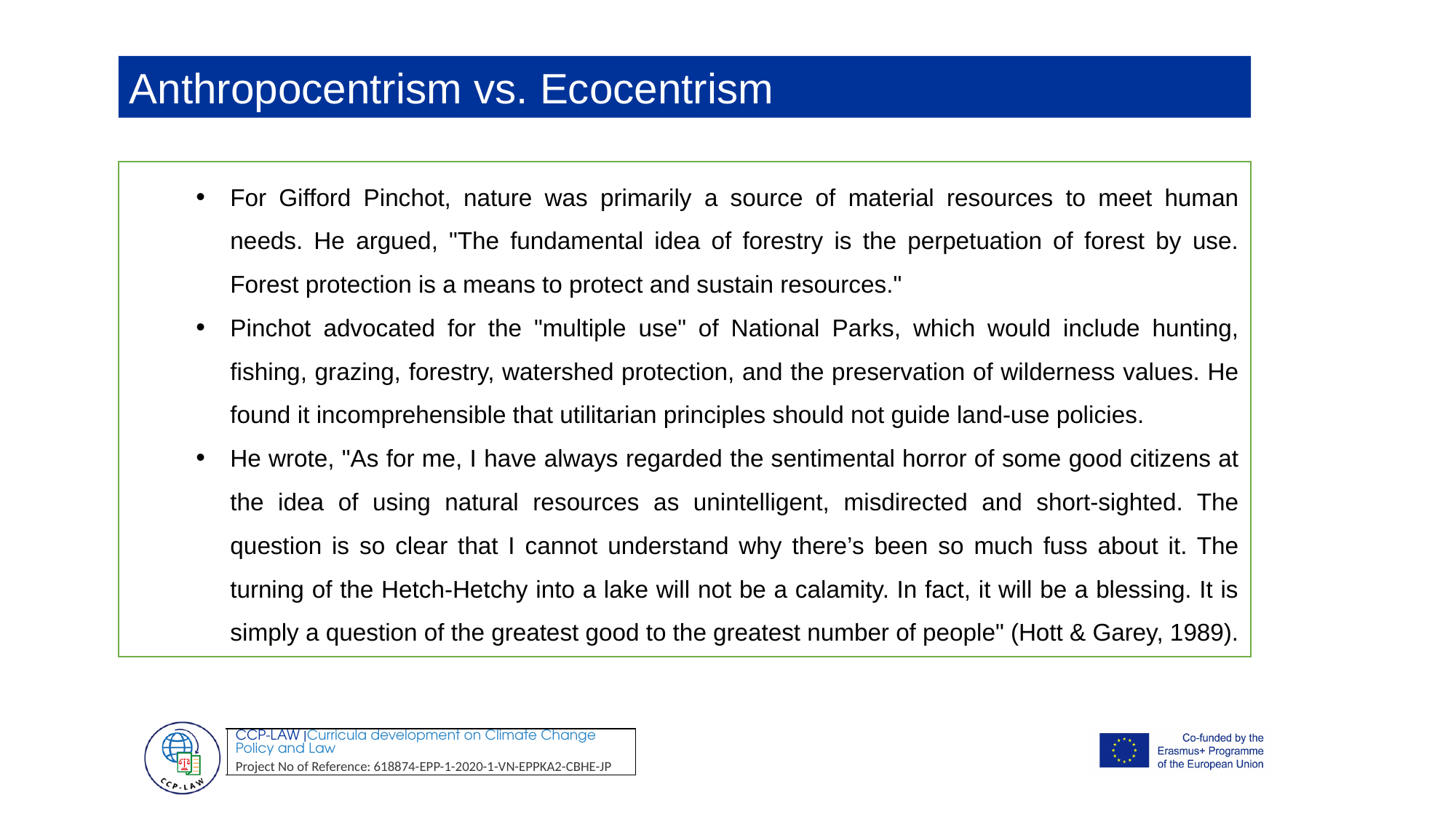

Anthropocentrism vs. Ecocentrism
For Gifford Pinchot, nature was primarily a source of material resources to meet human needs. He argued, "The fundamental idea of forestry is the perpetuation of forest by use. Forest protection is a means to protect and sustain resources."
Pinchot advocated for the "multiple use" of National Parks, which would include hunting, fishing, grazing, forestry, watershed protection, and the preservation of wilderness values. He found it incomprehensible that utilitarian principles should not guide land-use policies.
He wrote, "As for me, I have always regarded the sentimental horror of some good citizens at the idea of using natural resources as unintelligent, misdirected and short-sighted. The question is so clear that I cannot understand why there’s been so much fuss about it. The turning of the Hetch-Hetchy into a lake will not be a calamity. In fact, it will be a blessing. It is simply a question of the greatest good to the greatest number of people" (Hott & Garey, 1989).